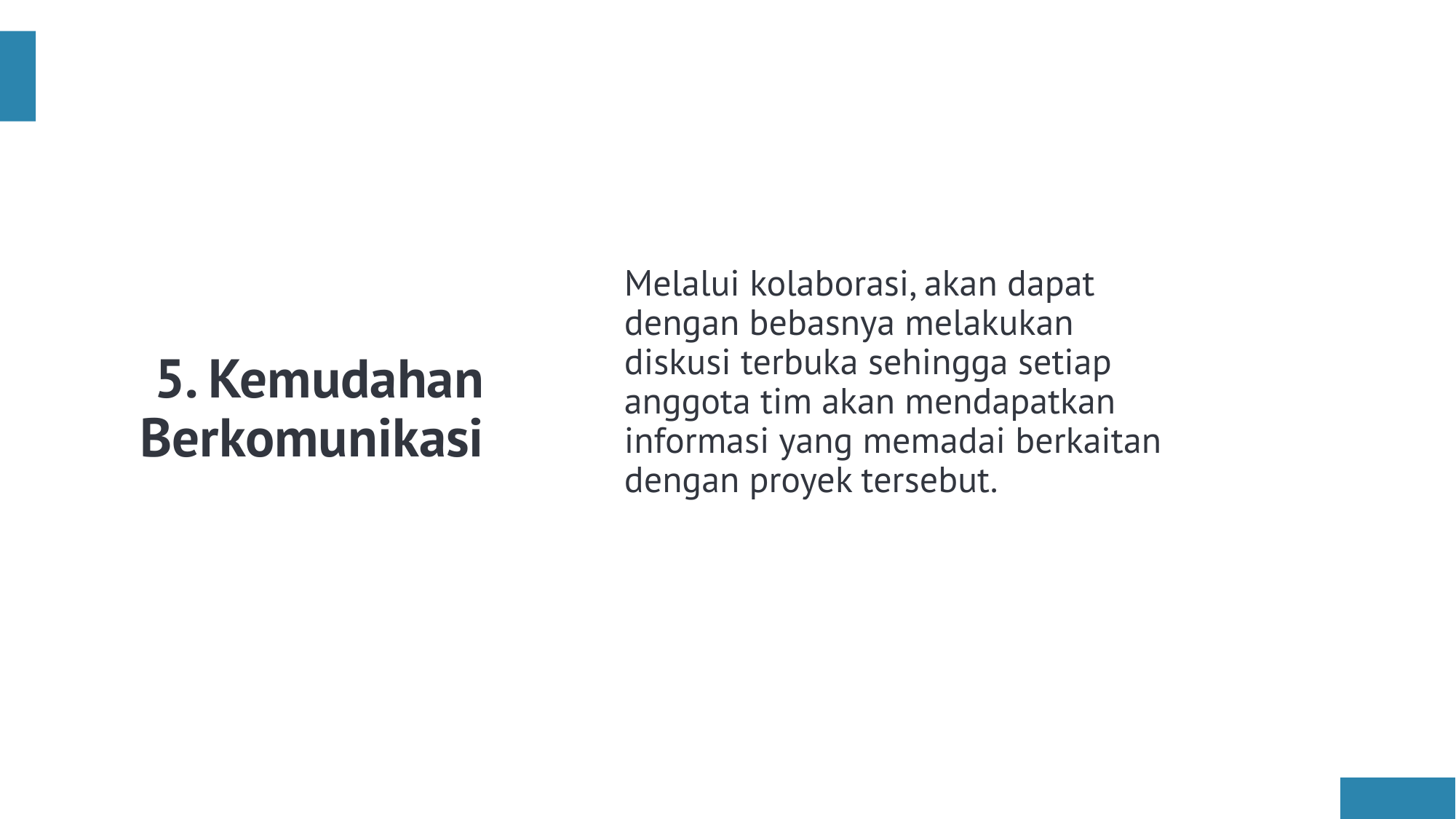

# 5. Kemudahan Berkomunikasi
Melalui kolaborasi, akan dapat dengan bebasnya melakukan diskusi terbuka sehingga setiap anggota tim akan mendapatkan informasi yang memadai berkaitan dengan proyek tersebut.